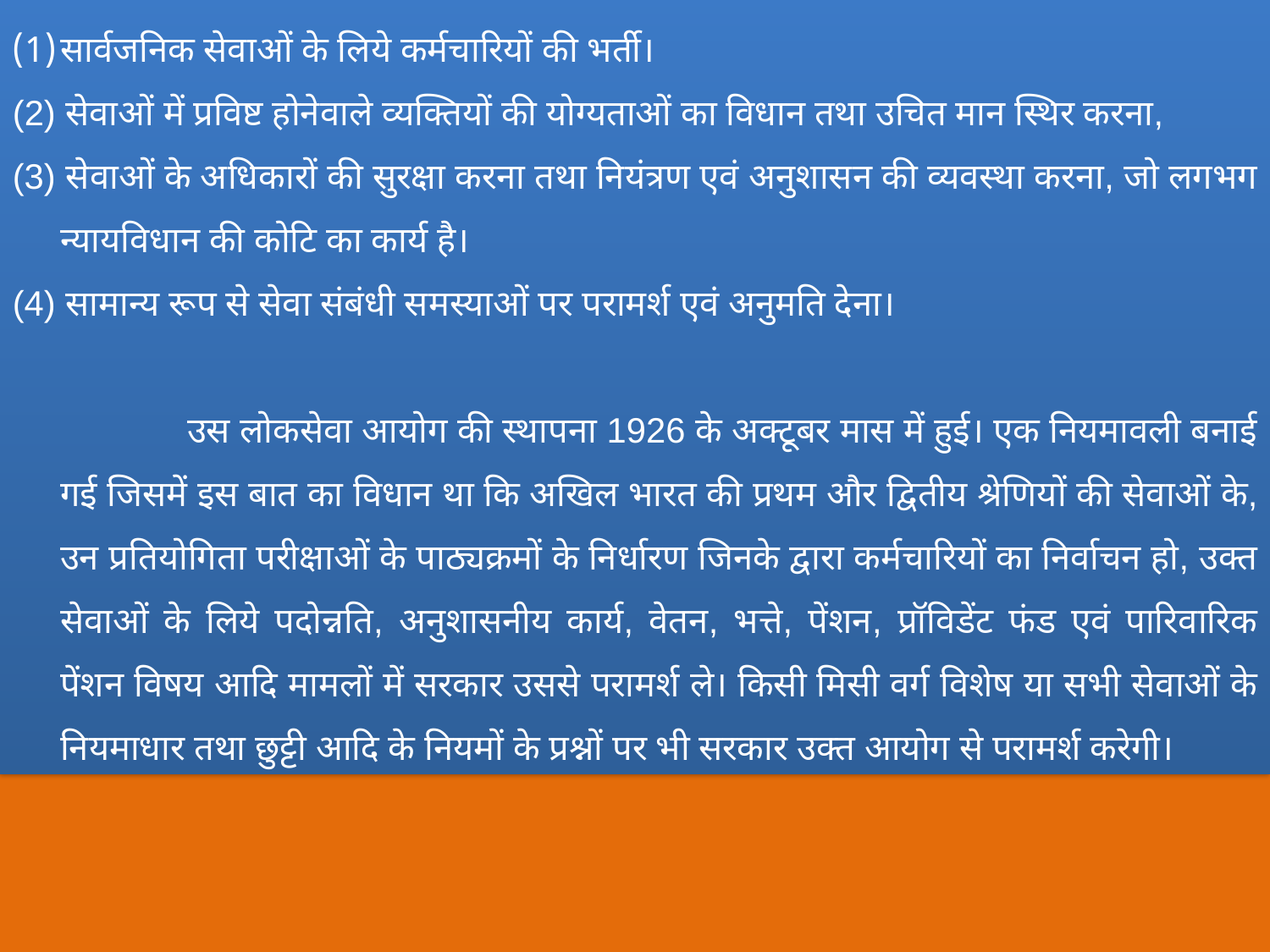

सार्वजनिक सेवाओं के लिये कर्मचारियों की भर्ती।
(2) सेवाओं में प्रविष्ट होनेवाले व्यक्तियों की योग्यताओं का विधान तथा उचित मान स्थिर करना,
(3) सेवाओं के अधिकारों की सुरक्षा करना तथा नियंत्रण एवं अनुशासन की व्यवस्था करना, जो लगभग न्यायविधान की कोटि का कार्य है।
(4) सामान्य रूप से सेवा संबंधी समस्याओं पर परामर्श एवं अनुमति देना।

		उस लोकसेवा आयोग की स्थापना 1926 के अक्टूबर मास में हुई। एक नियमावली बनाई गई जिसमें इस बात का विधान था कि अखिल भारत की प्रथम और द्वितीय श्रेणियों की सेवाओं के, उन प्रतियोगिता परीक्षाओं के पाठ्यक्रमों के निर्धारण जिनके द्वारा कर्मचारियों का निर्वाचन हो, उक्त सेवाओं के लिये पदोन्नति, अनुशासनीय कार्य, वेतन, भत्ते, पेंशन, प्रॉविडेंट फंड एवं पारिवारिक पेंशन विषय आदि मामलों में सरकार उससे परामर्श ले। किसी मिसी वर्ग विशेष या सभी सेवाओं के नियमाधार तथा छुट्टी आदि के नियमों के प्रश्नों पर भी सरकार उक्त आयोग से परामर्श करेगी।